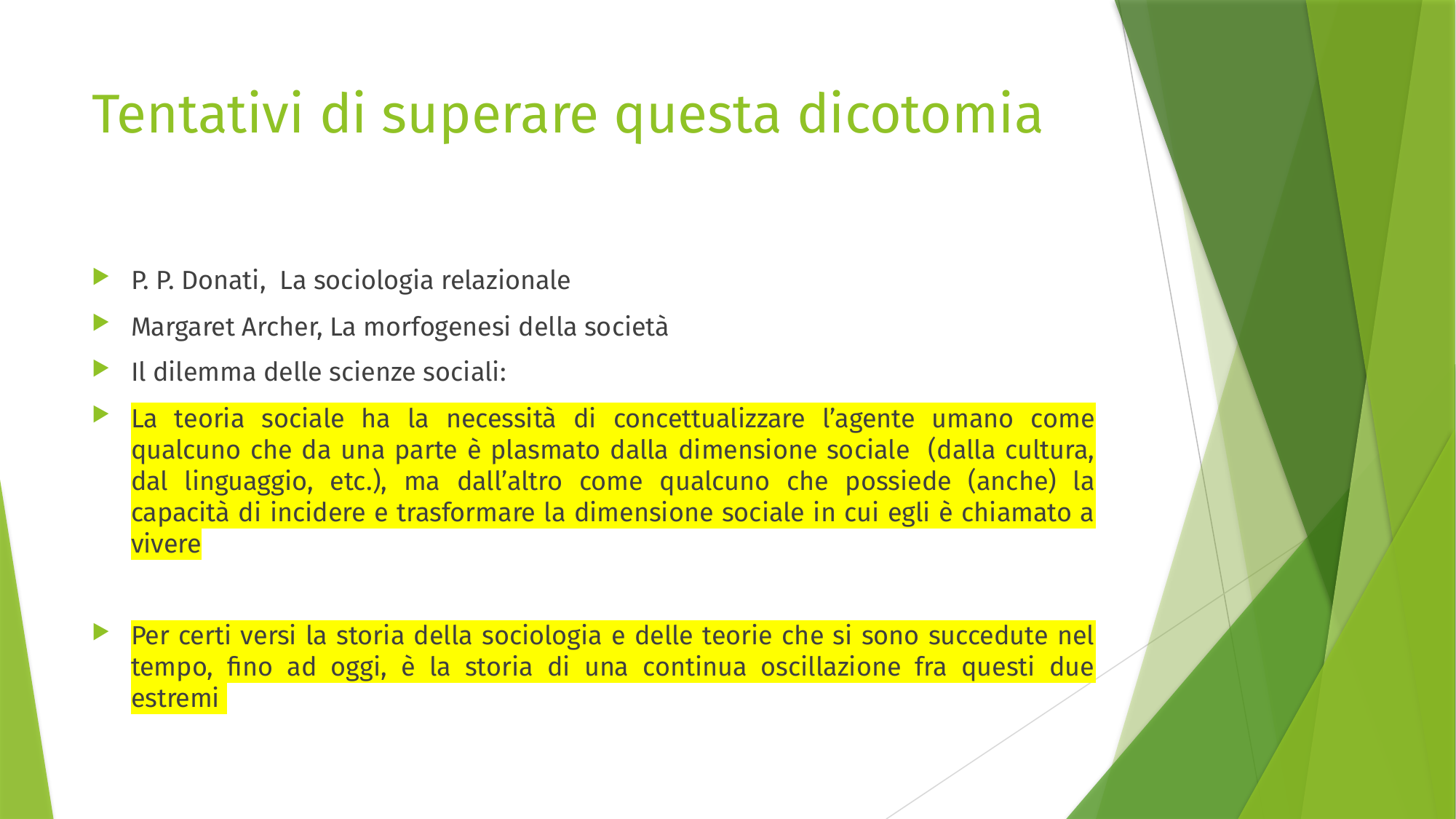

# Tentativi di superare questa dicotomia
P. P. Donati,  La sociologia relazionale
Margaret Archer, La morfogenesi della società
Il dilemma delle scienze sociali:
La teoria sociale ha la necessità di concettualizzare l’agente umano come qualcuno che da una parte è plasmato dalla dimensione sociale  (dalla cultura, dal linguaggio, etc.), ma dall’altro come qualcuno che possiede (anche) la capacità di incidere e trasformare la dimensione sociale in cui egli è chiamato a vivere

Per certi versi la storia della sociologia e delle teorie che si sono succedute nel tempo, fino ad oggi, è la storia di una continua oscillazione fra questi due estremi